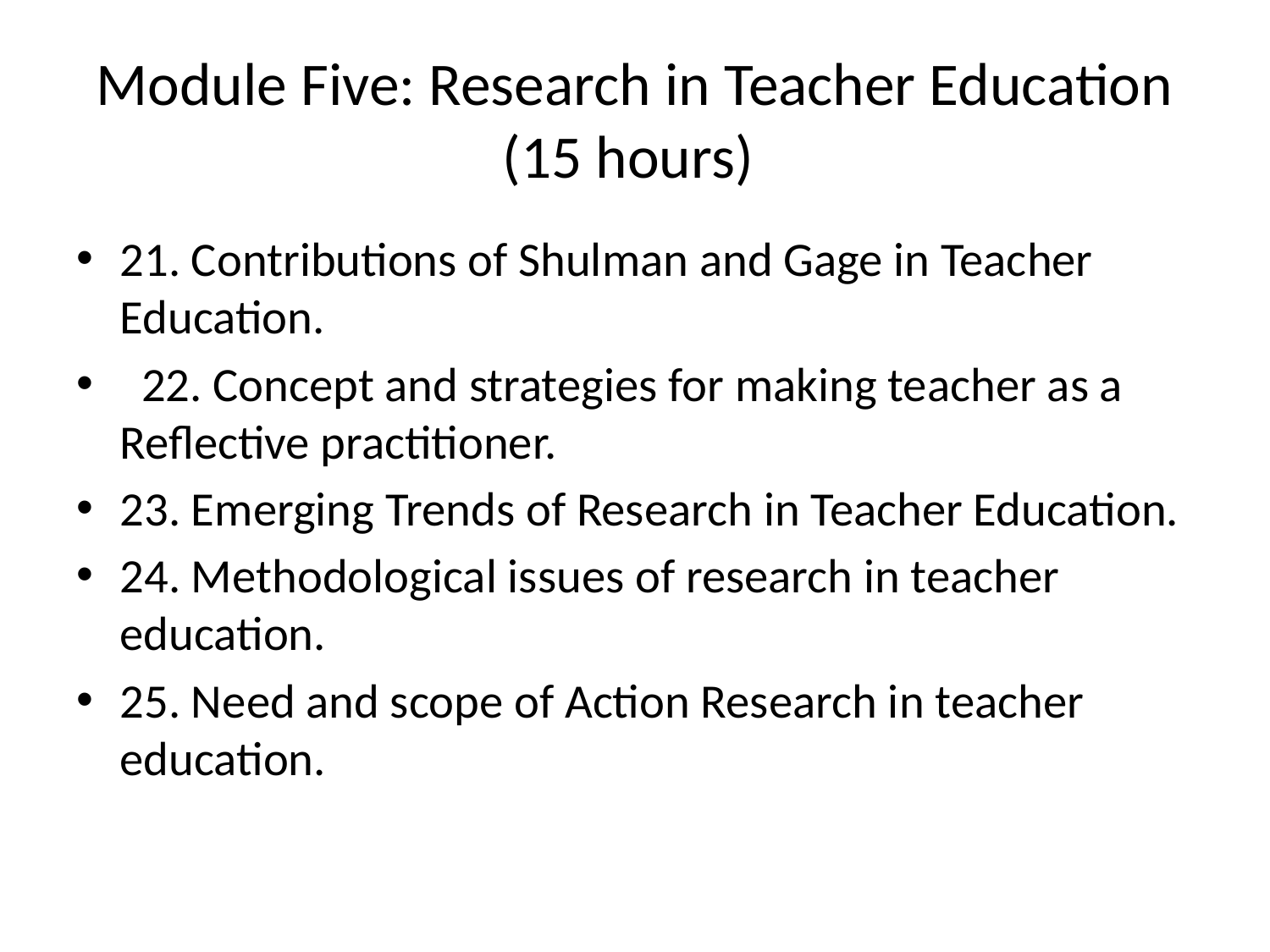

# Module Five: Research in Teacher Education (15 hours)
21. Contributions of Shulman and Gage in Teacher Education.
  22. Concept and strategies for making teacher as a Reflective practitioner.
23. Emerging Trends of Research in Teacher Education.
24. Methodological issues of research in teacher education.
25. Need and scope of Action Research in teacher education.